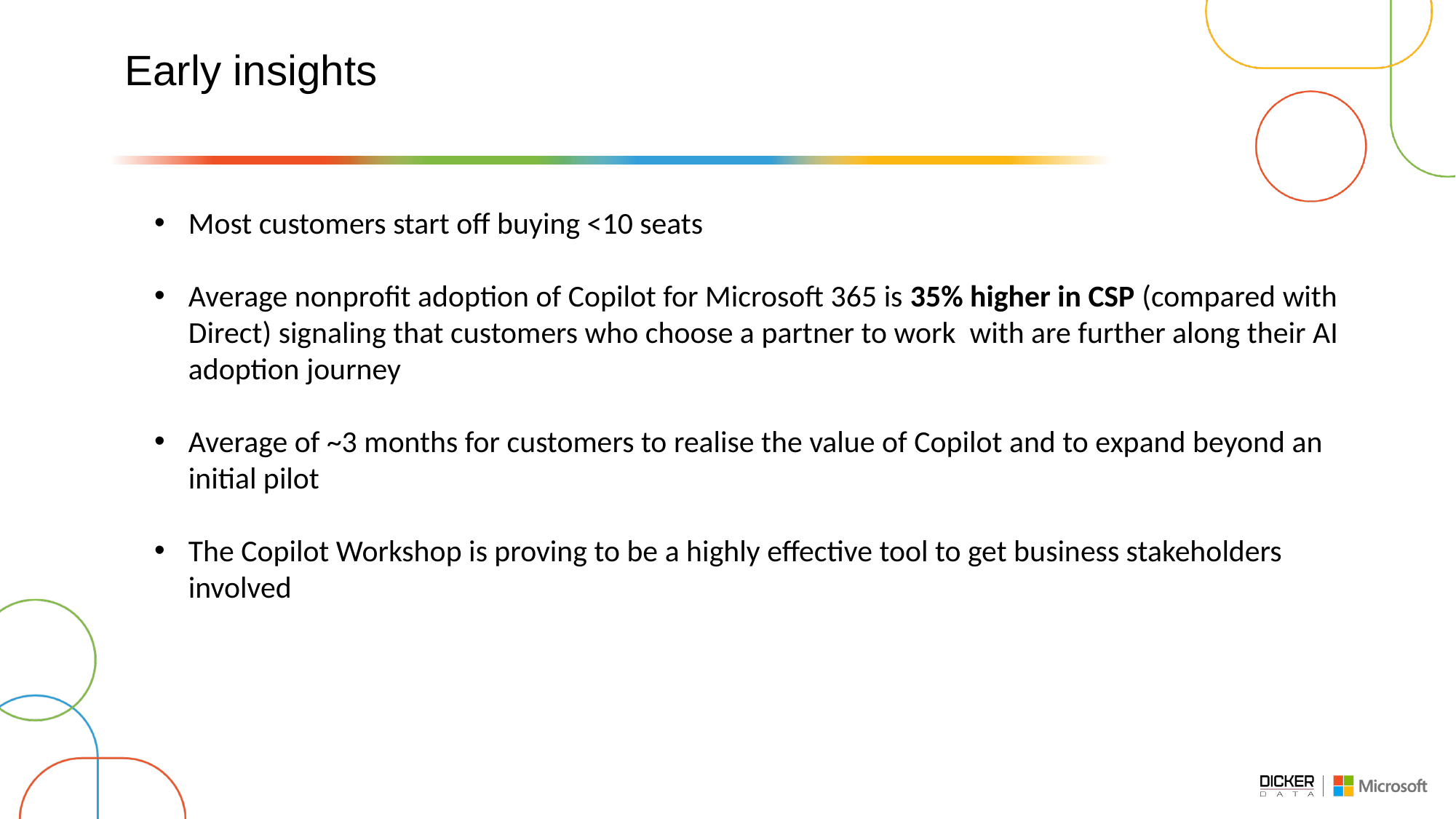

# Early insights
Most customers start off buying <10 seats
Average nonprofit adoption of Copilot for Microsoft 365 is 35% higher in CSP (compared with Direct) signaling that customers who choose a partner to work  with are further along their AI adoption journey
Average of ~3 months for customers to realise the value of Copilot and to expand beyond an initial pilot
The Copilot Workshop is proving to be a highly effective tool to get business stakeholders involved